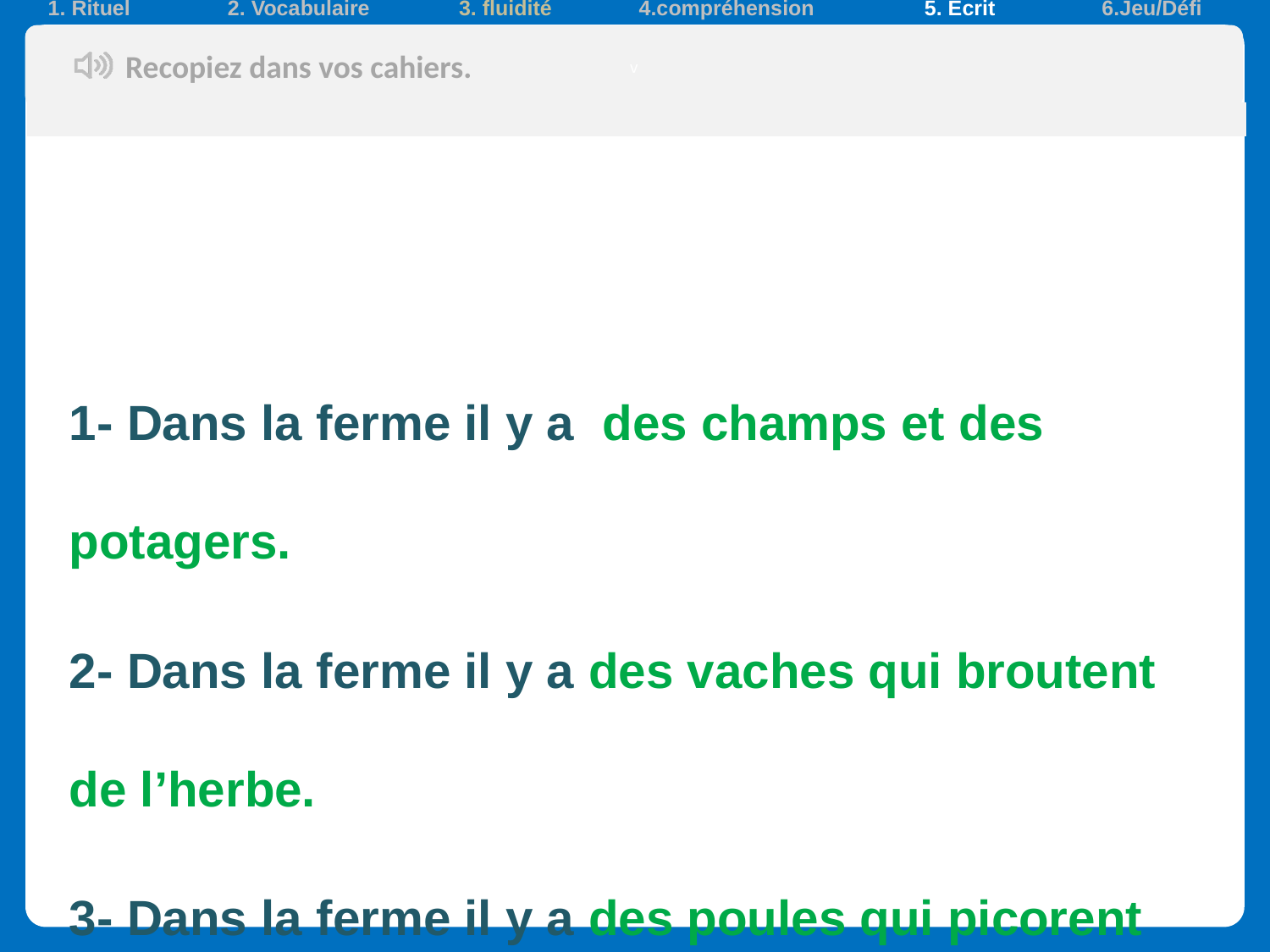

| 1. Rituel | 2. Vocabulaire | 3. fluidité | 4.compréhension | 5. Ecrit | 6.Jeu/Défi |
| --- | --- | --- | --- | --- | --- |

v
Recopiez dans vos cahiers.

|  |
| --- |
1- Dans la ferme il y a  des champs et des potagers.
2- Dans la ferme il y a des vaches qui broutent de l’herbe.
3- Dans la ferme il y a des poules qui picorent les grains.